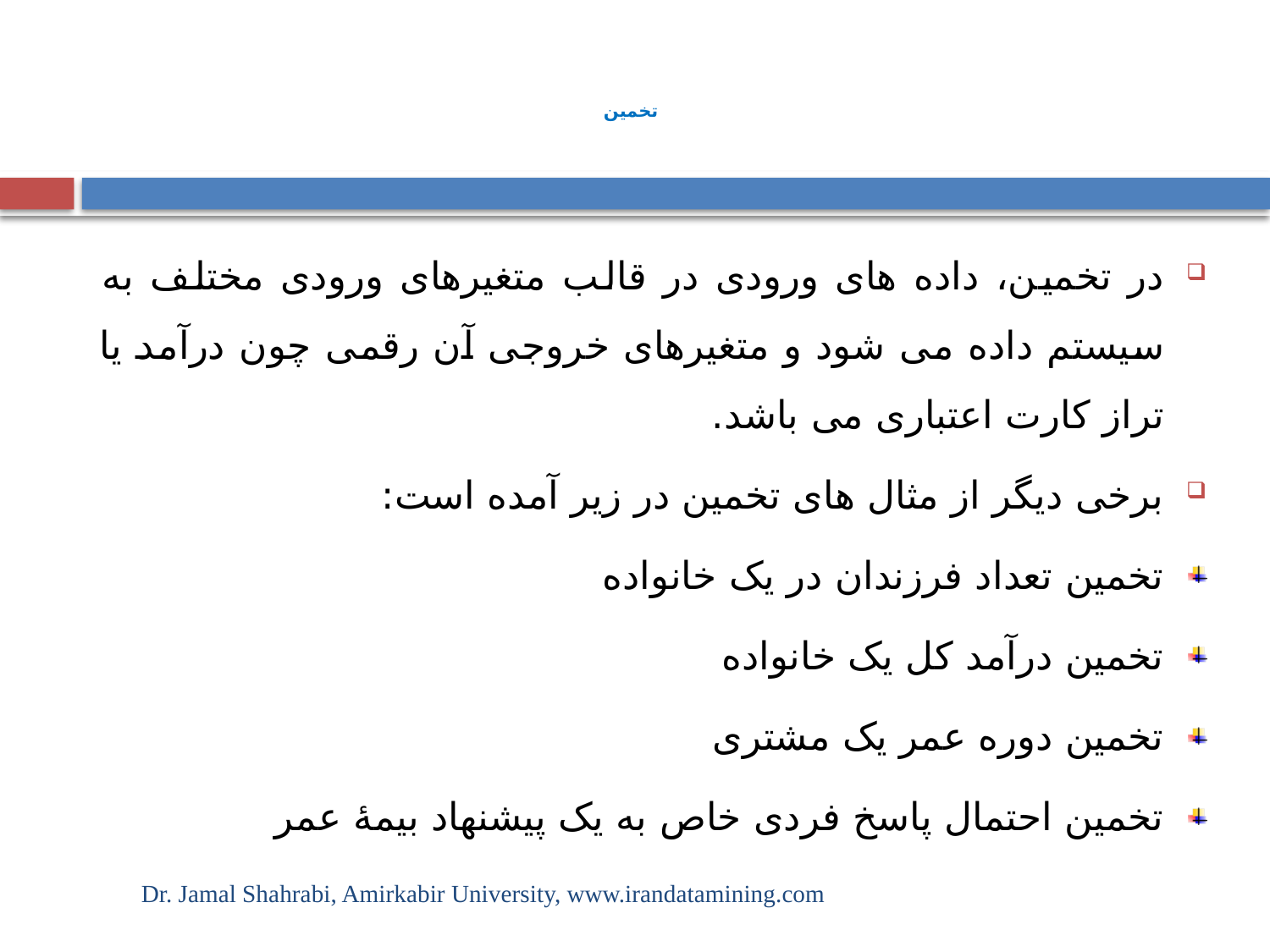

# تخمین
در تخمین، داده های ورودی در قالب متغیرهای ورودی مختلف به سیستم داده می شود و متغیرهای خروجی آن رقمی چون درآمد یا تراز کارت اعتباری می باشد.
برخی دیگر از مثال های تخمین در زیر آمده است:
تخمین تعداد فرزندان در یک خانواده
تخمین درآمد کل یک خانواده
تخمین دوره عمر یک مشتری
تخمین احتمال پاسخ فردی خاص به یک پیشنهاد بیمۀ عمر

Dr. Jamal Shahrabi, Amirkabir University, www.irandatamining.com